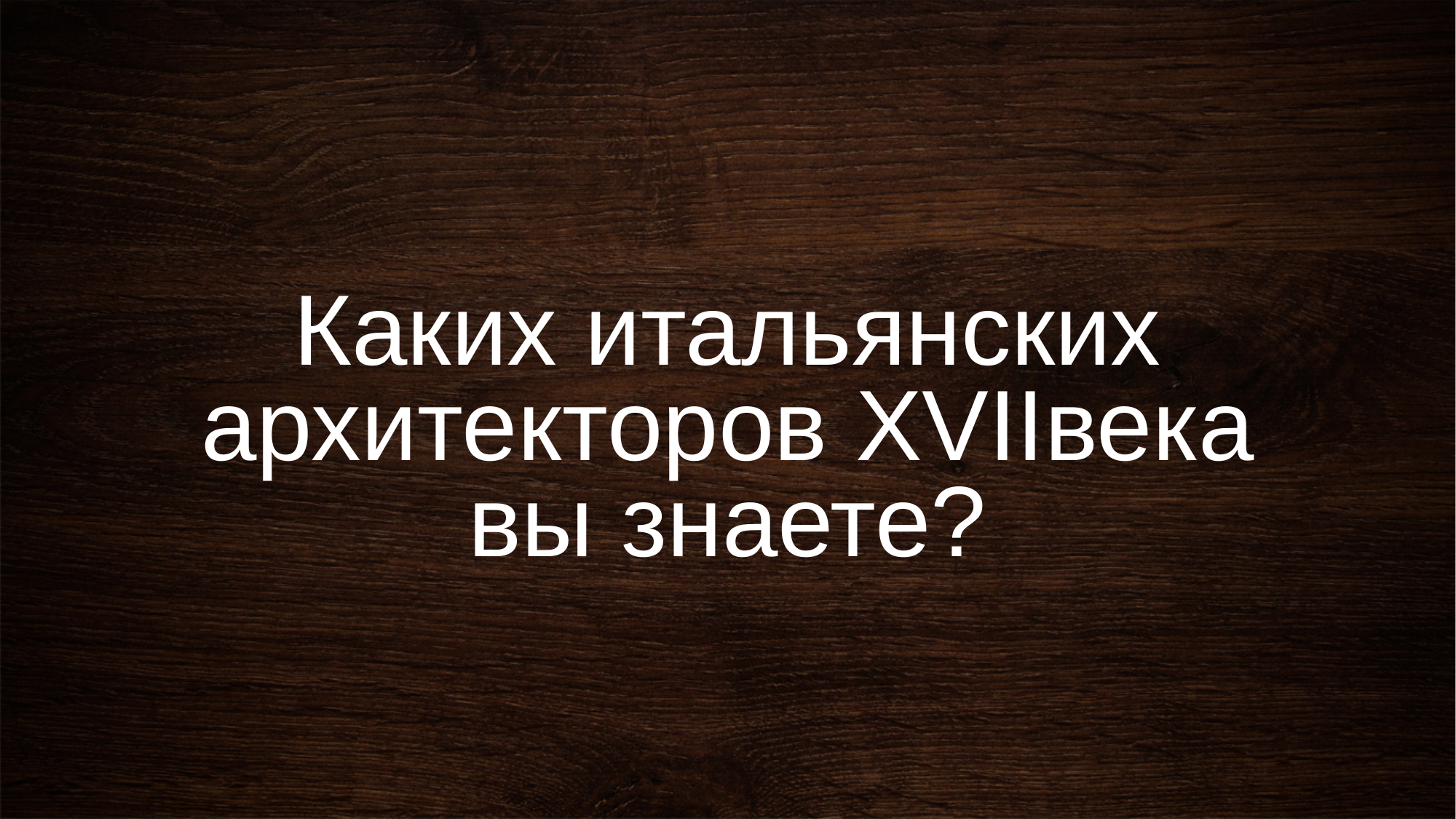

# Каких итальянских архитекторов XVIIвека вы знаете?